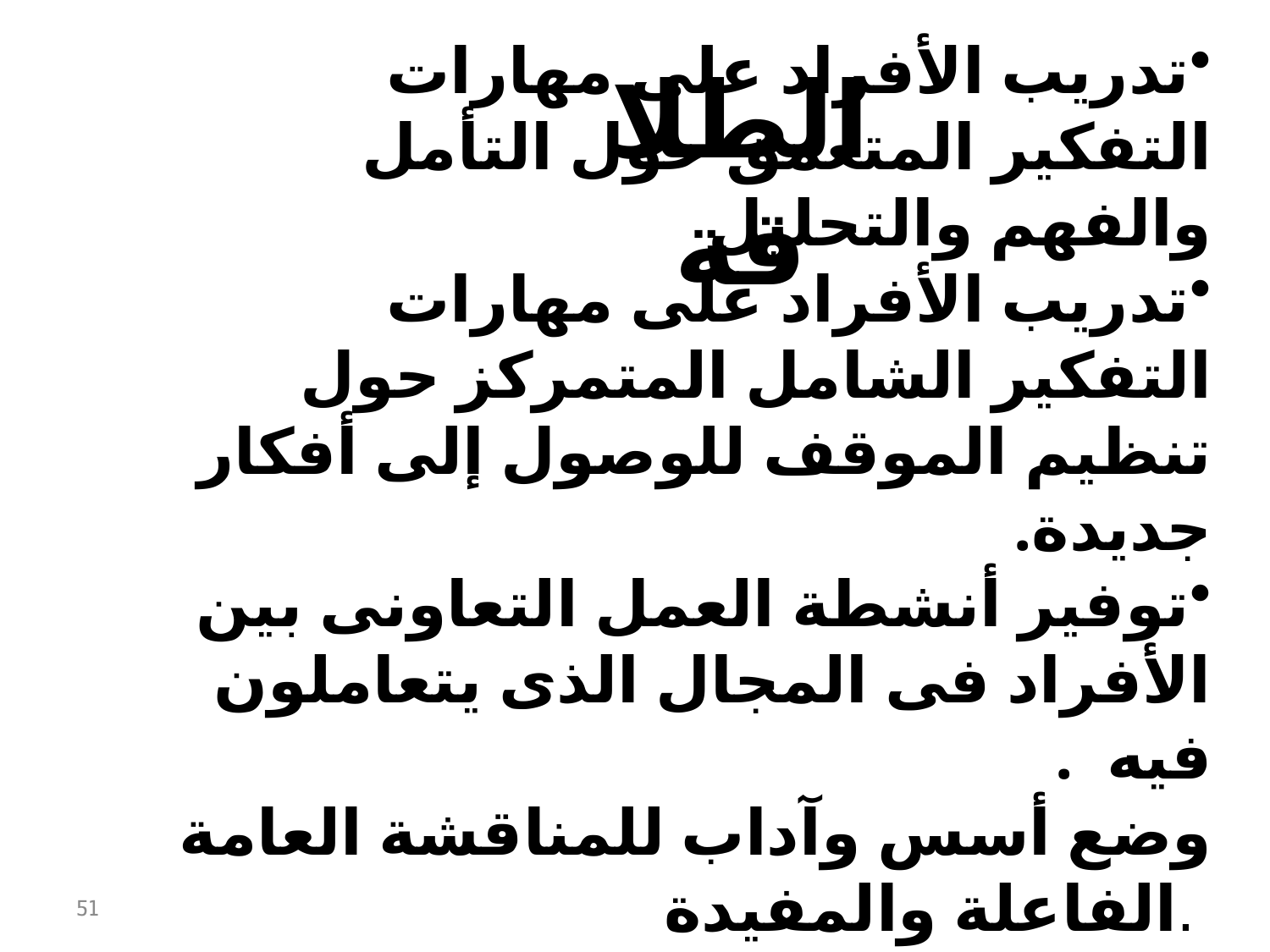

الطلاقة
تدريب الأفراد على مهارات التفكير المتعمق حول التأمل والفهم والتحليل
تدريب الأفراد على مهارات التفكير الشامل المتمركز حول تنظيم الموقف للوصول إلى أفكار جديدة.
توفير أنشطة العمل التعاونى بين الأفراد فى المجال الذى يتعاملون فيه  .
وضع أسس وآداب للمناقشة العامة الفاعلة والمفيدة.
51